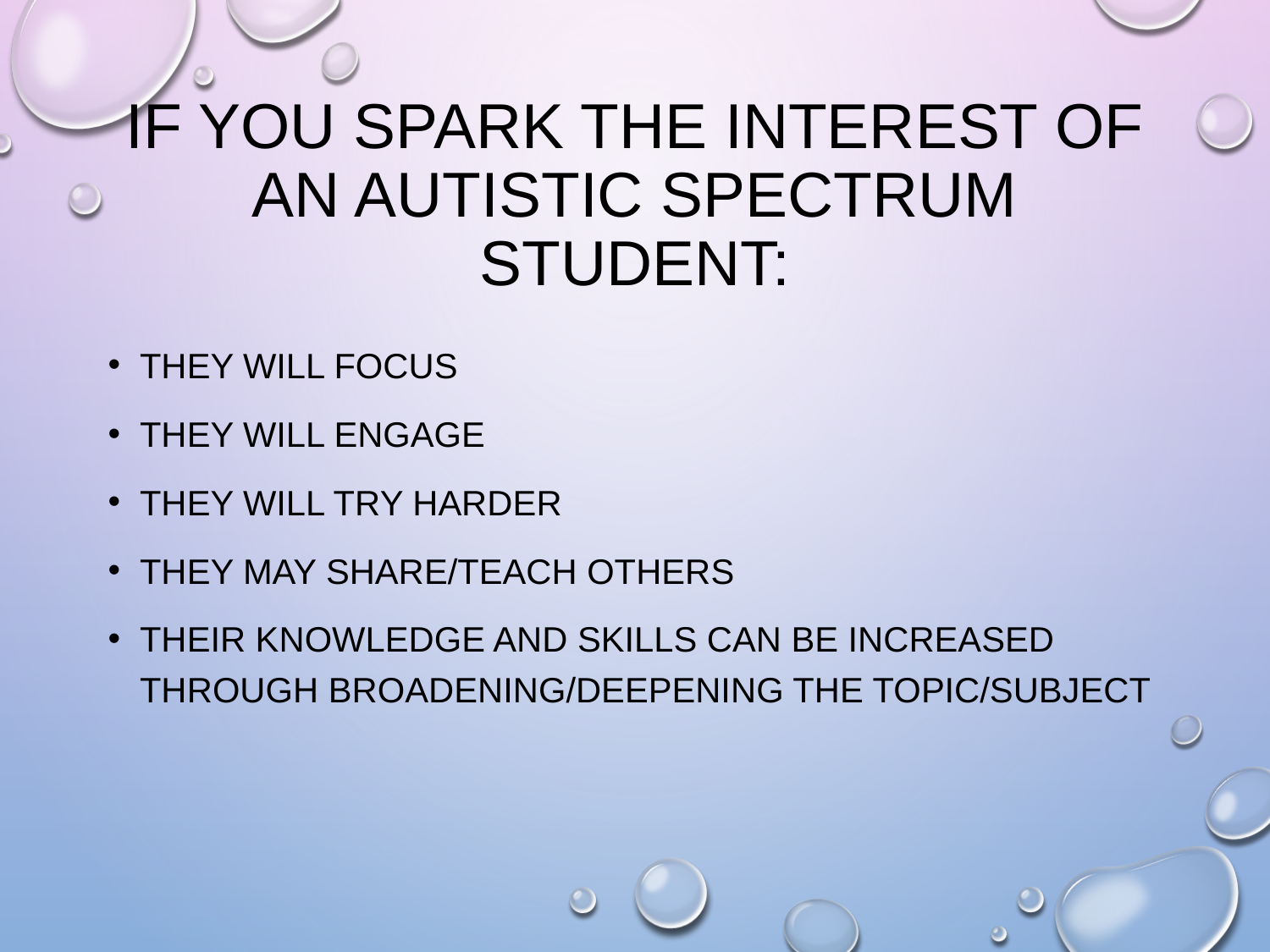

# If you spark the interest of aN Autistic spectrum student:
They will focus
They will engage
They will try harder
They may share/teach others
Their knowledge and skills can be increased through broadening/deepening the topic/subject